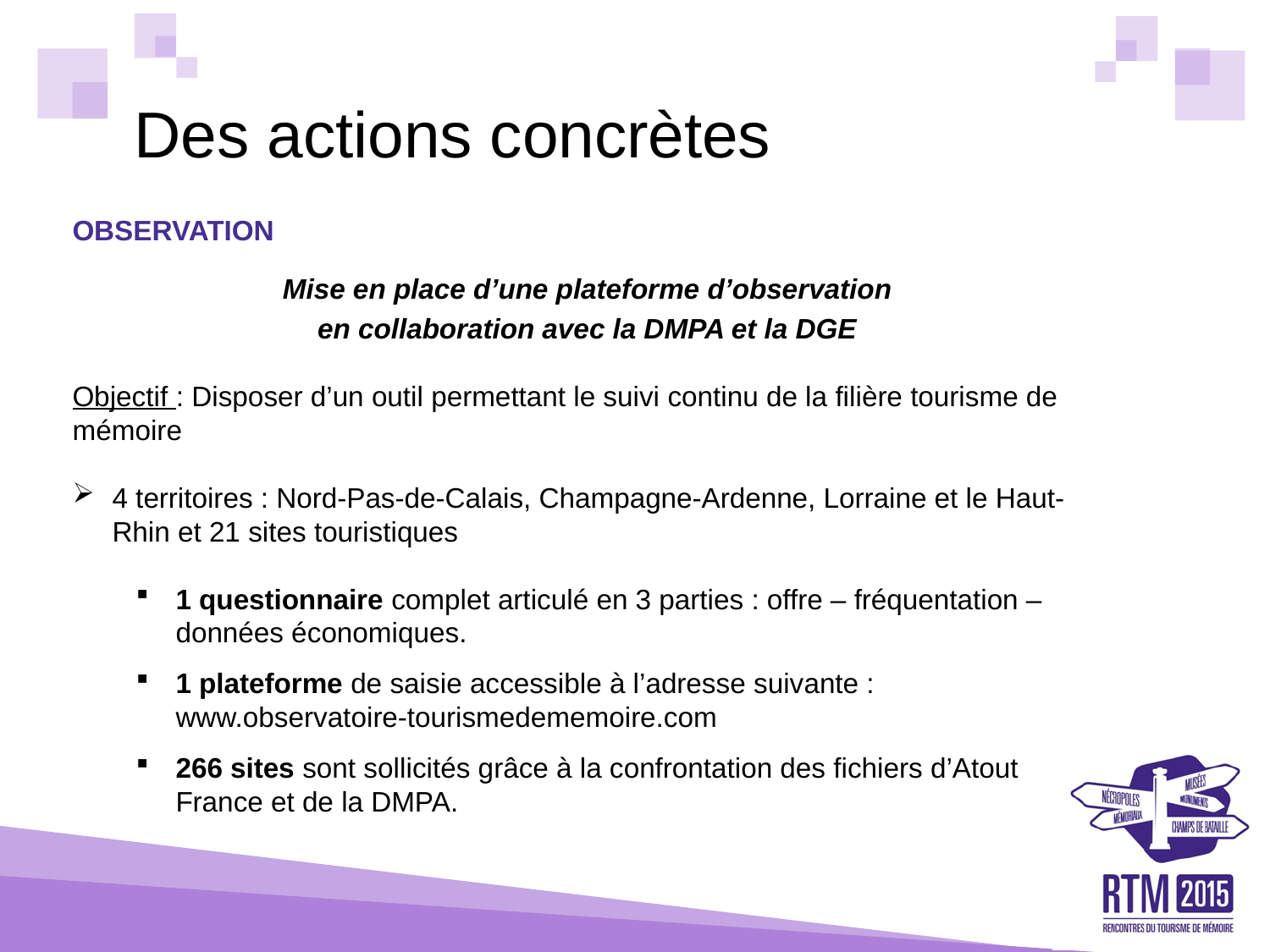

# Des actions concrètes
OBSERVATION

Mise en place d’une plateforme d’observation
en collaboration avec la DMPA et la DGE

Objectif : Disposer d’un outil permettant le suivi continu de la filière tourisme de mémoire

4 territoires : Nord-Pas-de-Calais, Champagne-Ardenne, Lorraine et le Haut-Rhin et 21 sites touristiques

1 questionnaire complet articulé en 3 parties : offre – fréquentation – données économiques.

1 plateforme de saisie accessible à l’adresse suivante : www.observatoire-tourismedememoire.com

266 sites sont sollicités grâce à la confrontation des fichiers d’Atout France et de la DMPA.